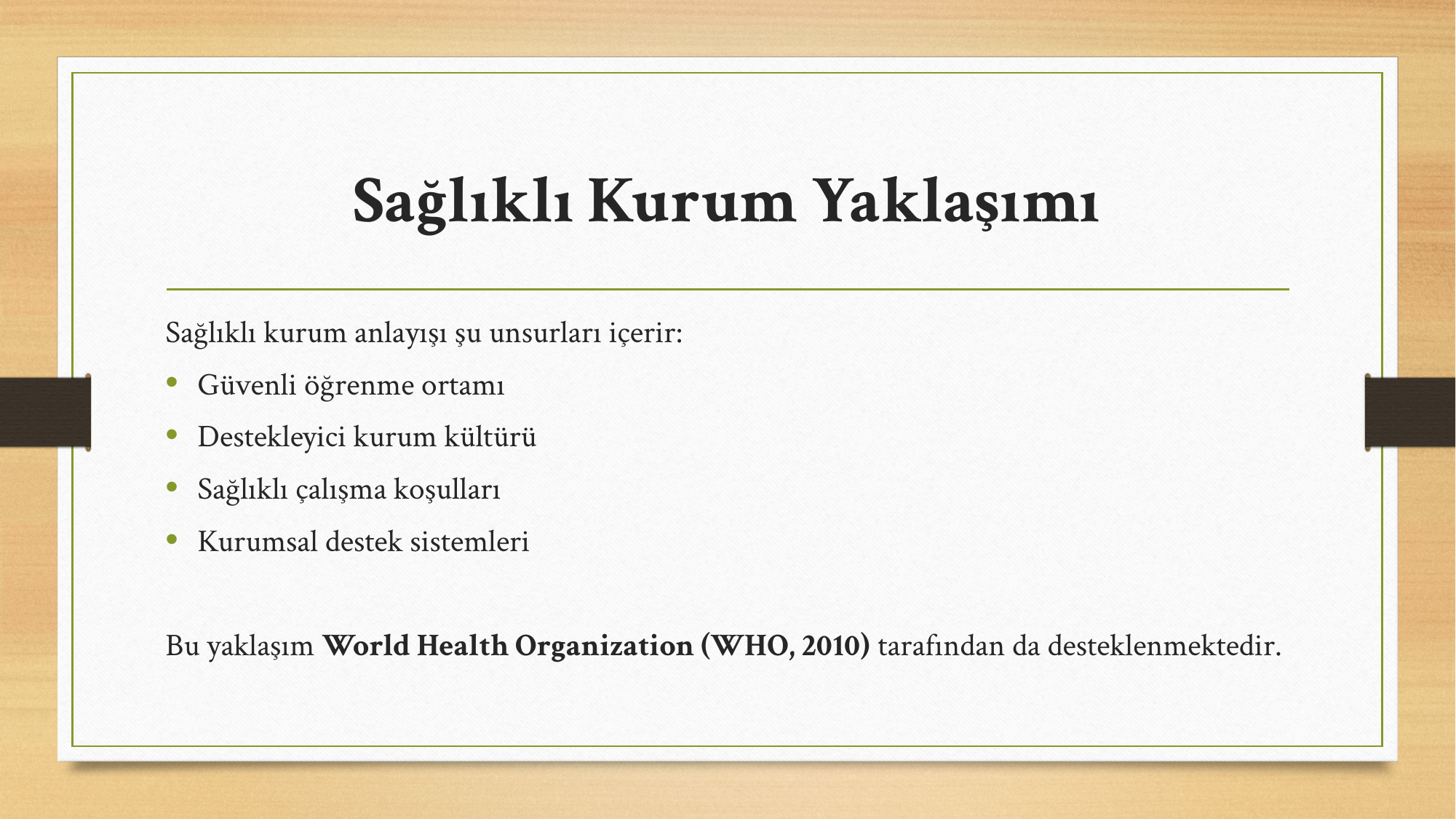

# Sağlıklı Kurum Yaklaşımı
Sağlıklı kurum anlayışı şu unsurları içerir:
Güvenli öğrenme ortamı
Destekleyici kurum kültürü
Sağlıklı çalışma koşulları
Kurumsal destek sistemleri

Bu yaklaşım World Health Organization (WHO, 2010) tarafından da desteklenmektedir.